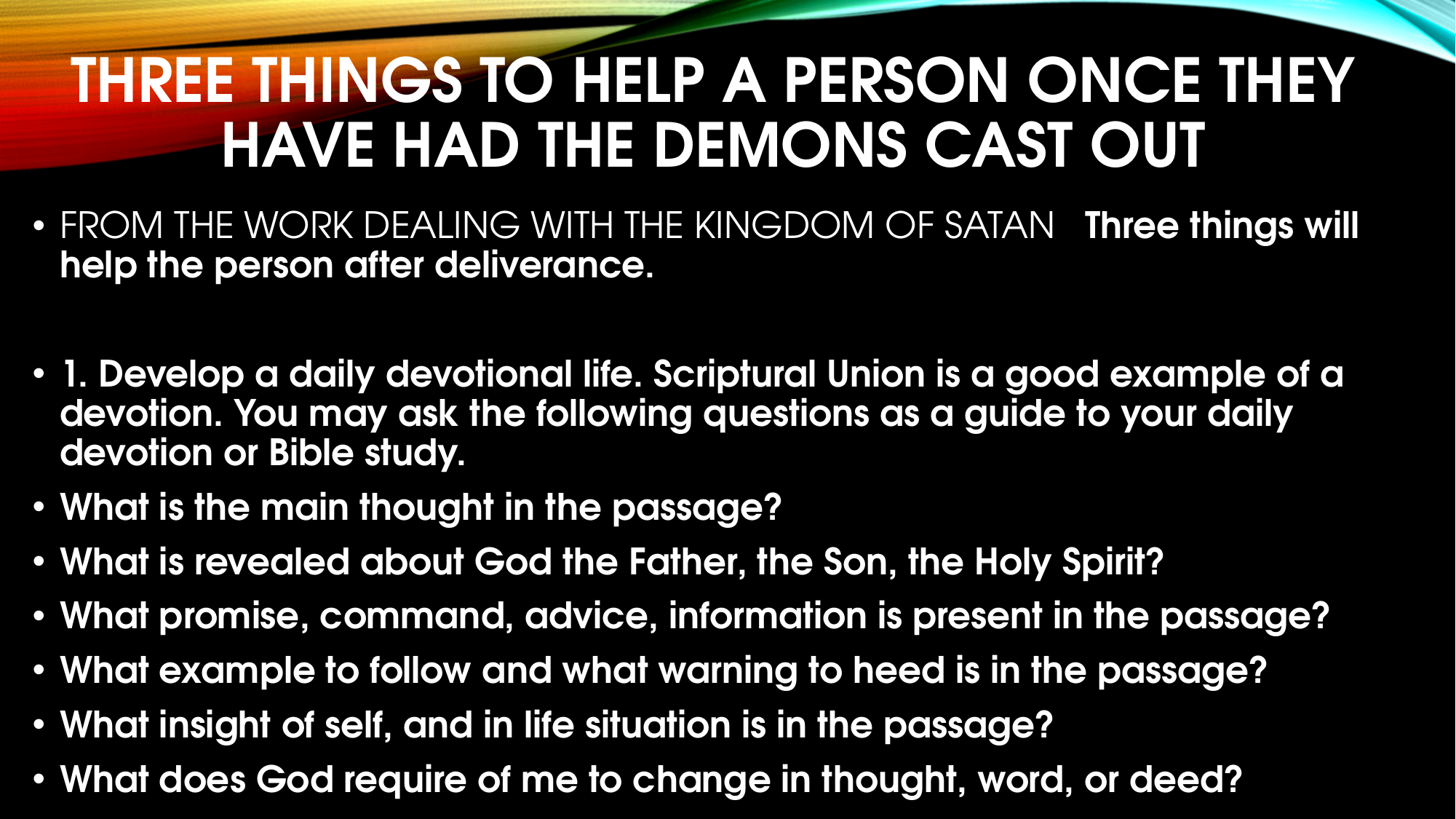

# Three things to help a person once they have had the demons cast out
FROM THE WORK DEALING WITH THE KINGDOM OF SATAN   Three things will help the person after deliverance.

1. Develop a daily devotional life. Scriptural Union is a good example of a devotion. You may ask the following questions as a guide to your daily devotion or Bible study.
What is the main thought in the passage?
What is revealed about God the Father, the Son, the Holy Spirit?
What promise, command, advice, information is present in the passage?
What example to follow and what warning to heed is in the passage?
What insight of self, and in life situation is in the passage?
What does God require of me to change in thought, word, or deed?